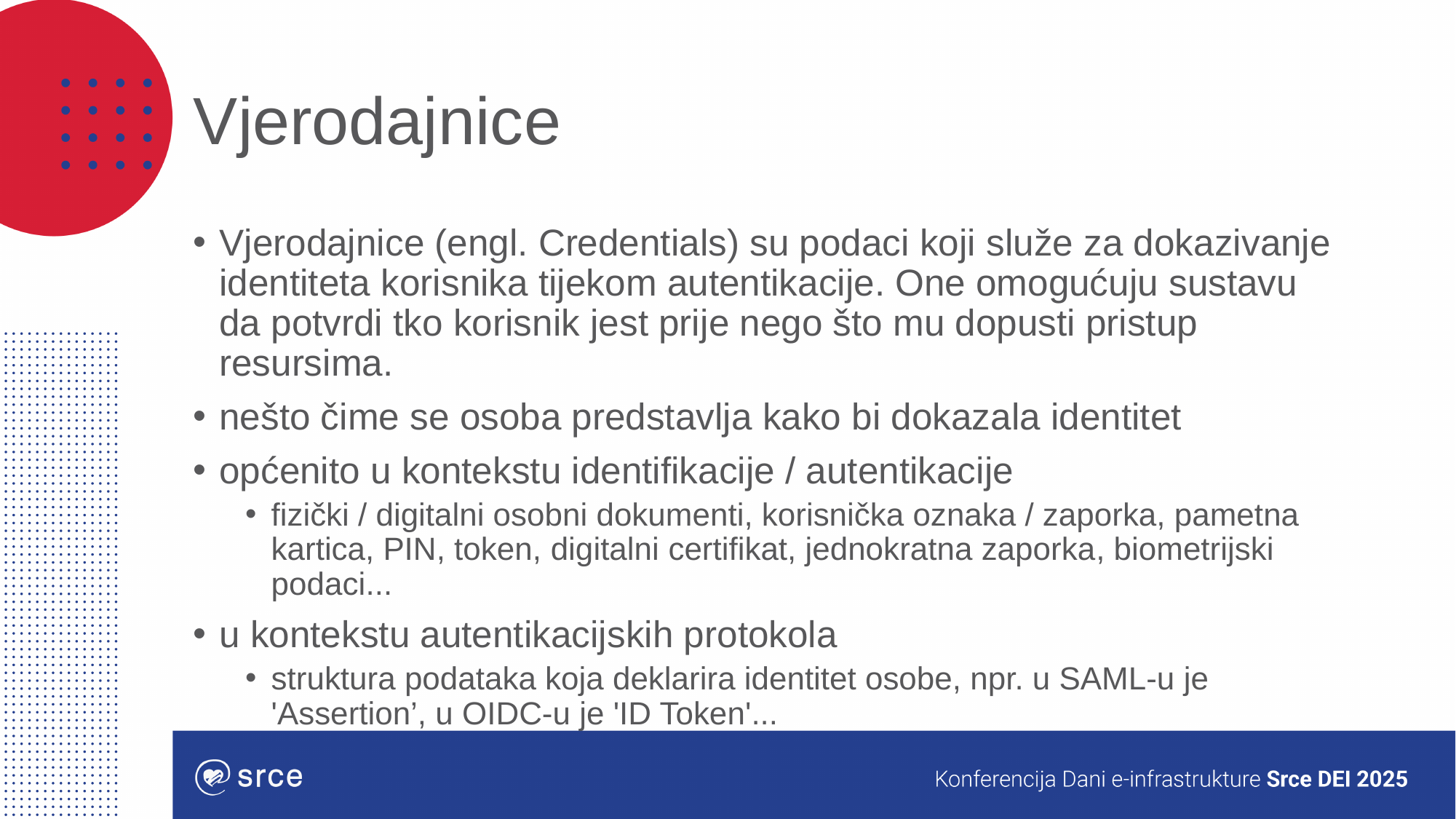

# Vjerodajnice
Vjerodajnice (engl. Credentials) su podaci koji služe za dokazivanje identiteta korisnika tijekom autentikacije. One omogućuju sustavu da potvrdi tko korisnik jest prije nego što mu dopusti pristup resursima.
nešto čime se osoba predstavlja kako bi dokazala identitet
općenito u kontekstu identifikacije / autentikacije
fizički / digitalni osobni dokumenti, korisnička oznaka / zaporka, pametna kartica, PIN, token, digitalni certifikat, jednokratna zaporka, biometrijski podaci...
u kontekstu autentikacijskih protokola
struktura podataka koja deklarira identitet osobe, npr. u SAML-u je 'Assertion’, u OIDC-u je 'ID Token'...